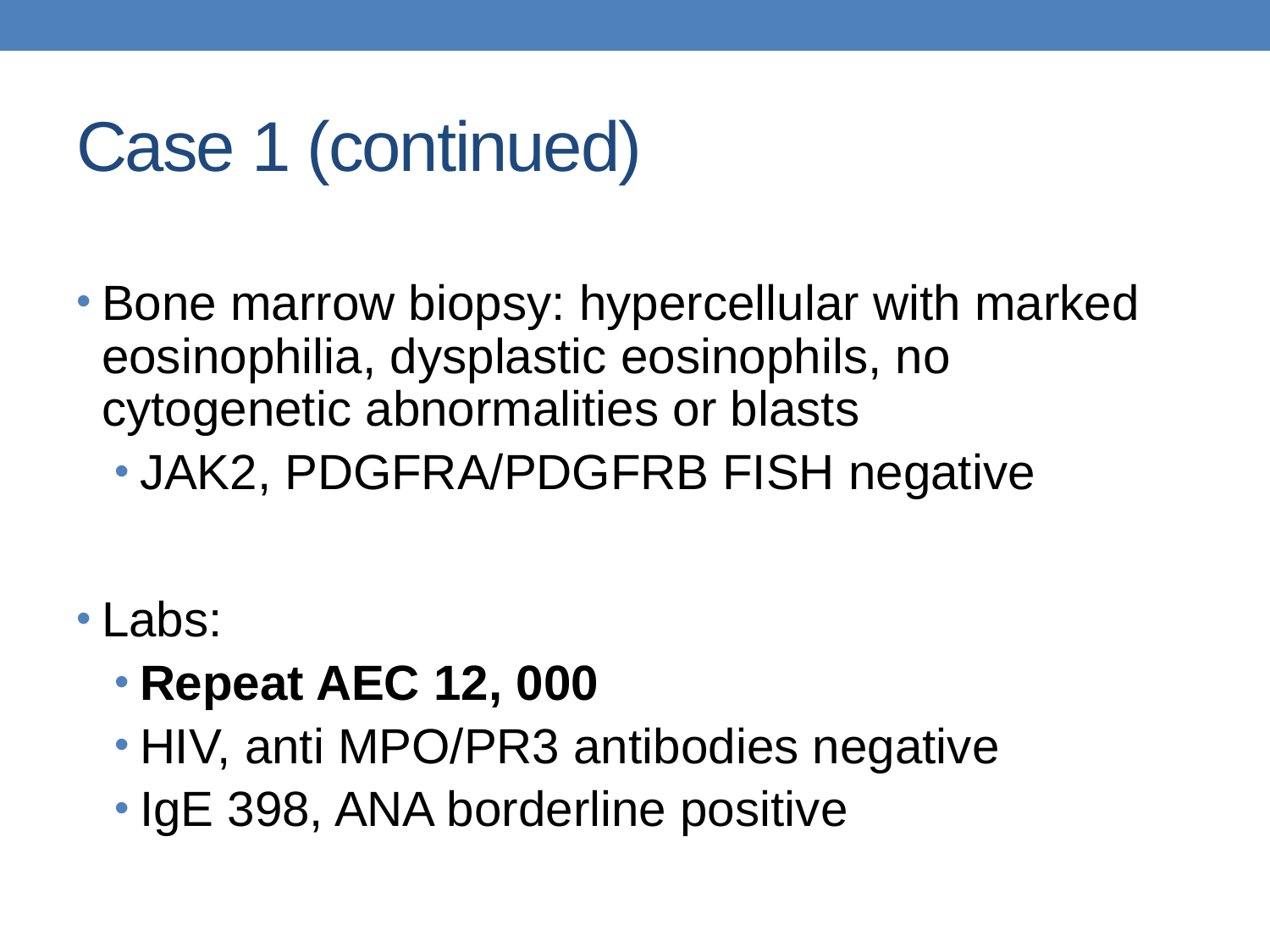

# Case 1 (continued)
Bone marrow biopsy: hypercellular with marked eosinophilia, dysplastic eosinophils, no cytogenetic abnormalities or blasts
JAK2, PDGFRA/PDGFRB FISH negative

Labs:
Repeat AEC 12, 000
HIV, anti MPO/PR3 antibodies negative
IgE 398, ANA borderline positive